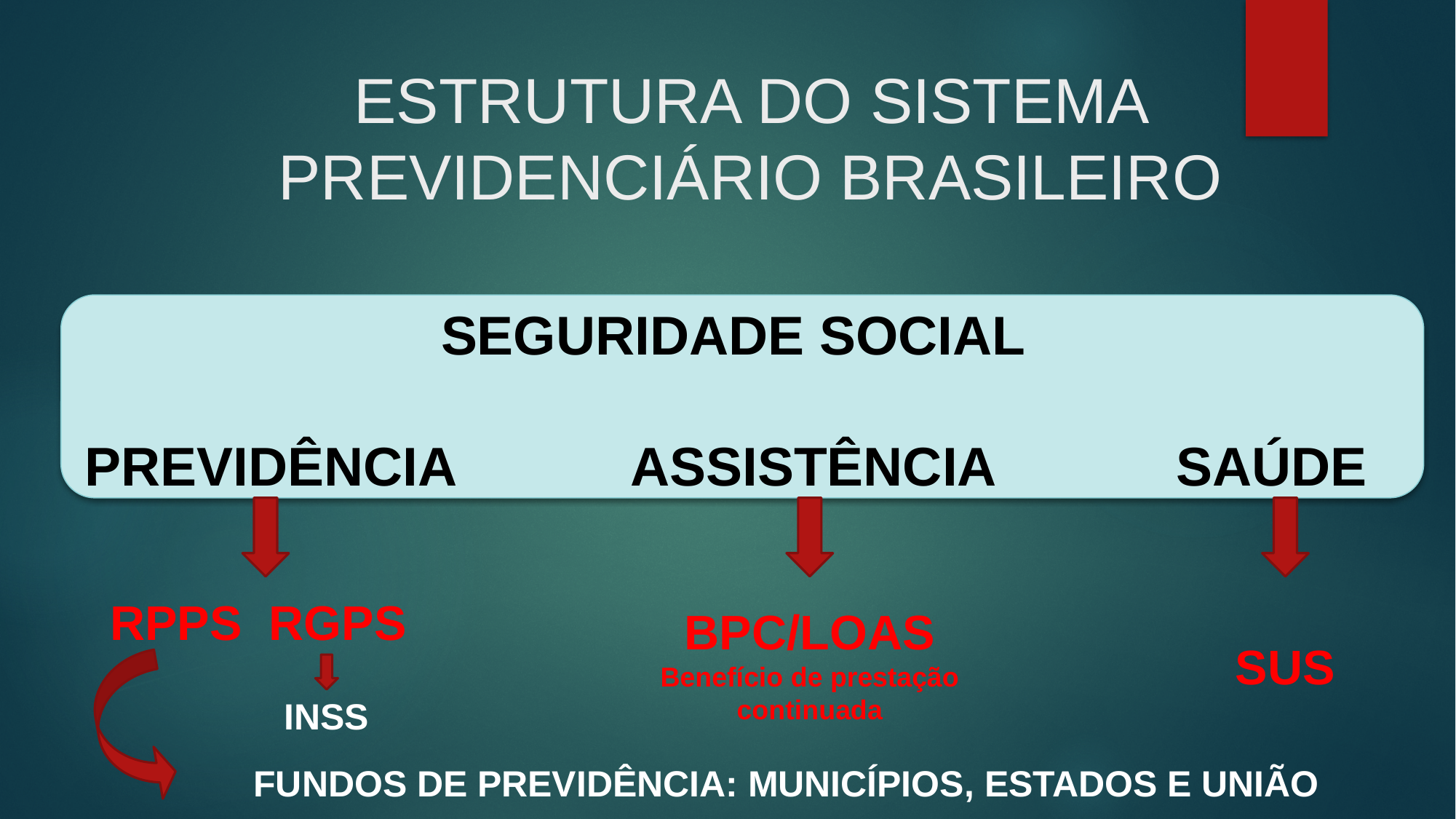

# ESTRUTURA DO SISTEMA PREVIDENCIÁRIO BRASILEIRO
SEGURIDADE SOCIAL

PREVIDÊNCIA 	 	ASSISTÊNCIA 		SAÚDE

RPPS  RGPS
BPC/LOAS
Benefício de prestação continuada
SUS

INSS
FUNDOS DE PREVIDÊNCIA: MUNICÍPIOS, ESTADOS E UNIÃO